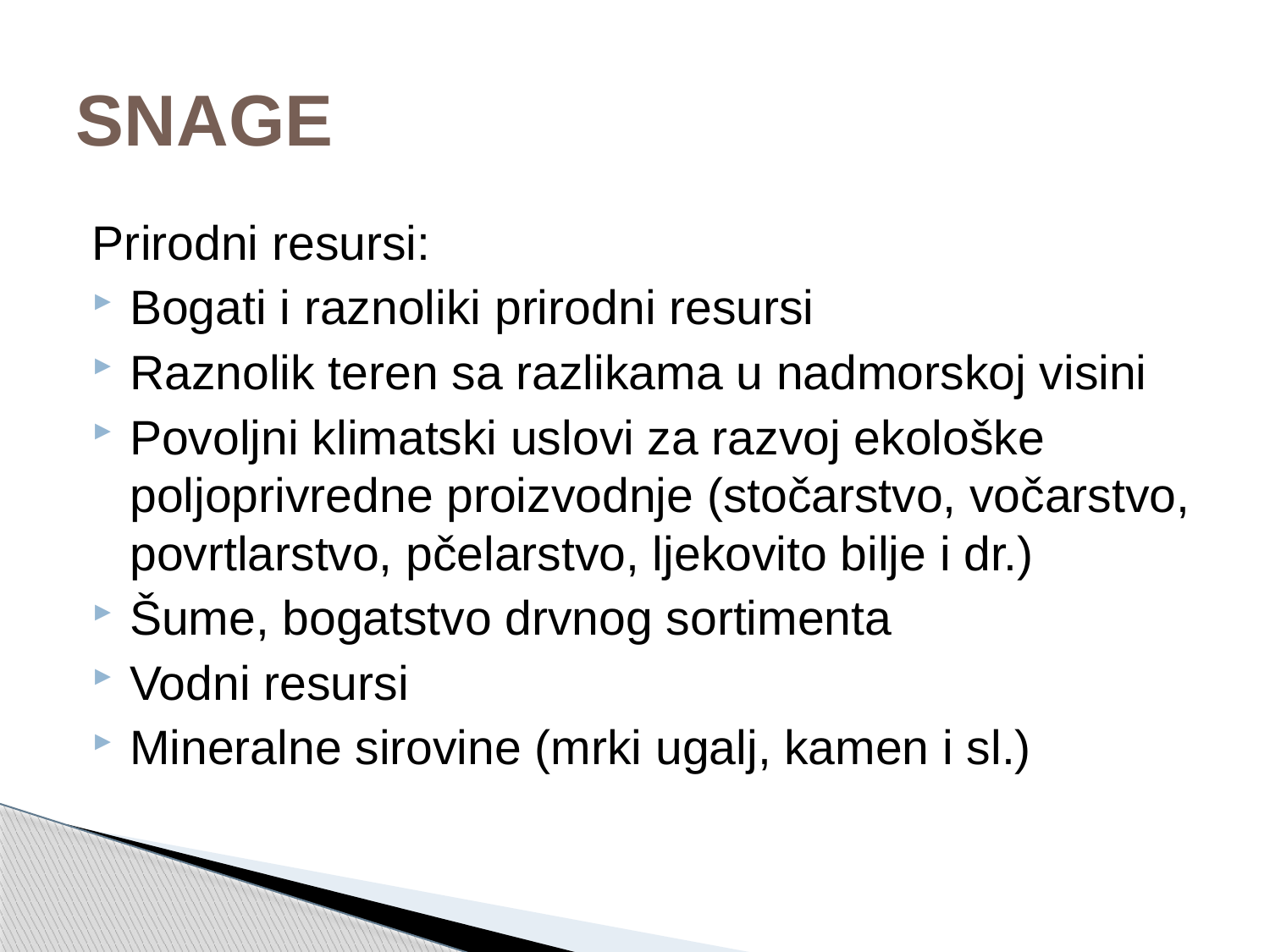

# SNAGE
Prirodni resursi:
Bogati i raznoliki prirodni resursi
Raznolik teren sa razlikama u nadmorskoj visini
Povoljni klimatski uslovi za razvoj ekološke poljoprivredne proizvodnje (stočarstvo, vočarstvo, povrtlarstvo, pčelarstvo, ljekovito bilje i dr.)
Šume, bogatstvo drvnog sortimenta
Vodni resursi
Mineralne sirovine (mrki ugalj, kamen i sl.)